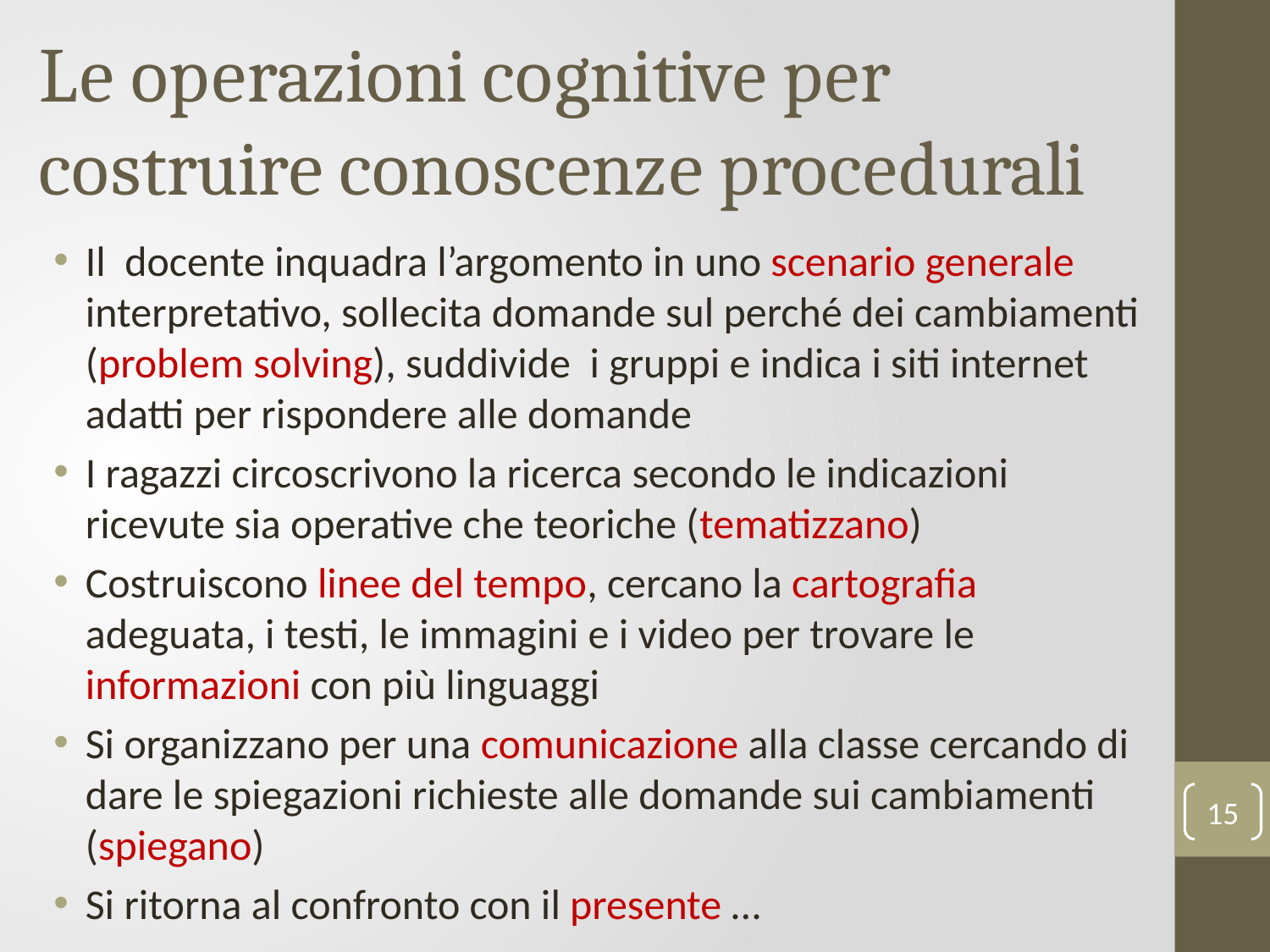

# Le operazioni cognitive per costruire conoscenze procedurali
Il  docente inquadra l’argomento in uno scenario generale interpretativo, sollecita domande sul perché dei cambiamenti (problem solving), suddivide  i gruppi e indica i siti internet adatti per rispondere alle domande
I ragazzi circoscrivono la ricerca secondo le indicazioni ricevute sia operative che teoriche (tematizzano)
Costruiscono linee del tempo, cercano la cartografia adeguata, i testi, le immagini e i video per trovare le informazioni con più linguaggi
Si organizzano per una comunicazione alla classe cercando di dare le spiegazioni richieste alle domande sui cambiamenti (spiegano)
Si ritorna al confronto con il presente …

15